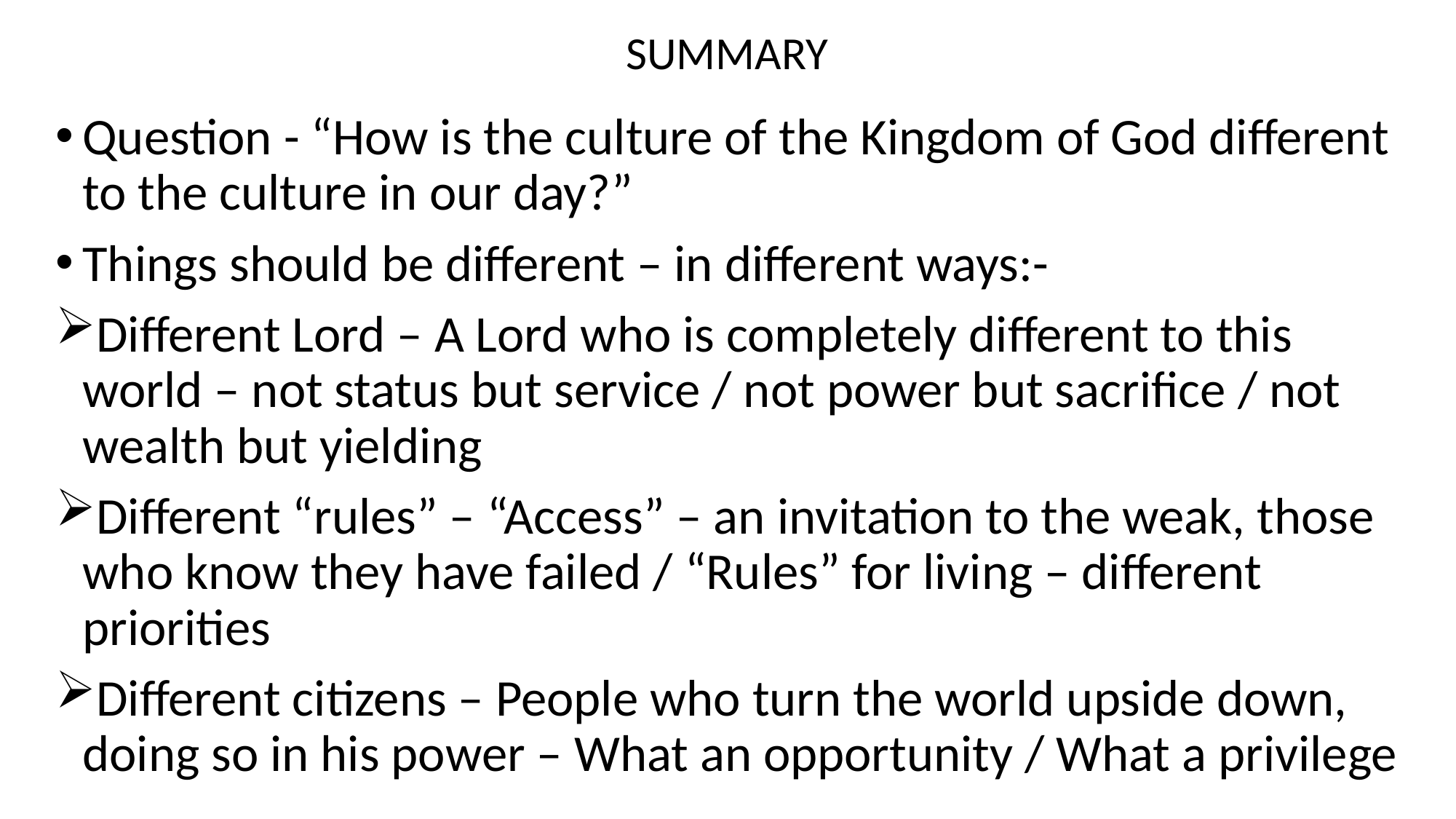

# SUMMARY

Question - “How is the culture of the Kingdom of God different to the culture in our day?”
Things should be different – in different ways:-
Different Lord – A Lord who is completely different to this world – not status but service / not power but sacrifice / not wealth but yielding
Different “rules” – “Access” – an invitation to the weak, those who know they have failed / “Rules” for living – different priorities
Different citizens – People who turn the world upside down, doing so in his power – What an opportunity / What a privilege